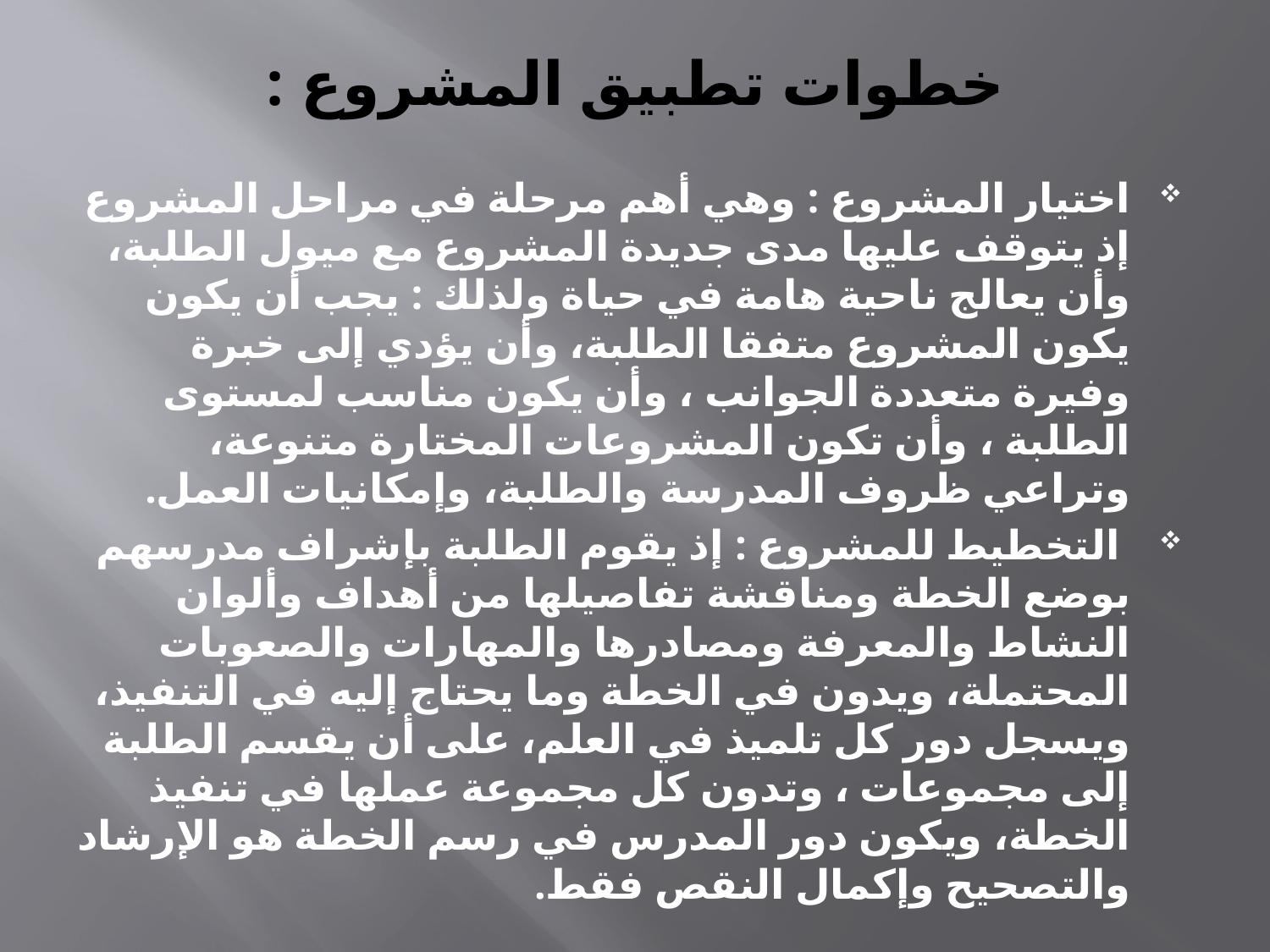

# خطوات تطبيق المشروع :
اختيار المشروع : وهي أهم مرحلة في مراحل المشروع إذ يتوقف عليها مدى جديدة المشروع مع ميول الطلبة، وأن يعالج ناحية هامة في حياة ولذلك : يجب أن يكون يكون المشروع متفقا الطلبة، وأن يؤدي إلى خبرة وفيرة متعددة الجوانب ، وأن يكون مناسب لمستوى الطلبة ، وأن تكون المشروعات المختارة متنوعة، وتراعي ظروف المدرسة والطلبة، وإمكانيات العمل.
 التخطيط للمشروع : إذ يقوم الطلبة بإشراف مدرسهم بوضع الخطة ومناقشة تفاصيلها من أهداف وألوان النشاط والمعرفة ومصادرها والمهارات والصعوبات المحتملة، ويدون في الخطة وما يحتاج إليه في التنفيذ، ويسجل دور كل تلميذ في العلم، على أن يقسم الطلبة إلى مجموعات ، وتدون كل مجموعة عملها في تنفيذ الخطة، ويكون دور المدرس في رسم الخطة هو الإرشاد والتصحيح وإكمال النقص فقط.